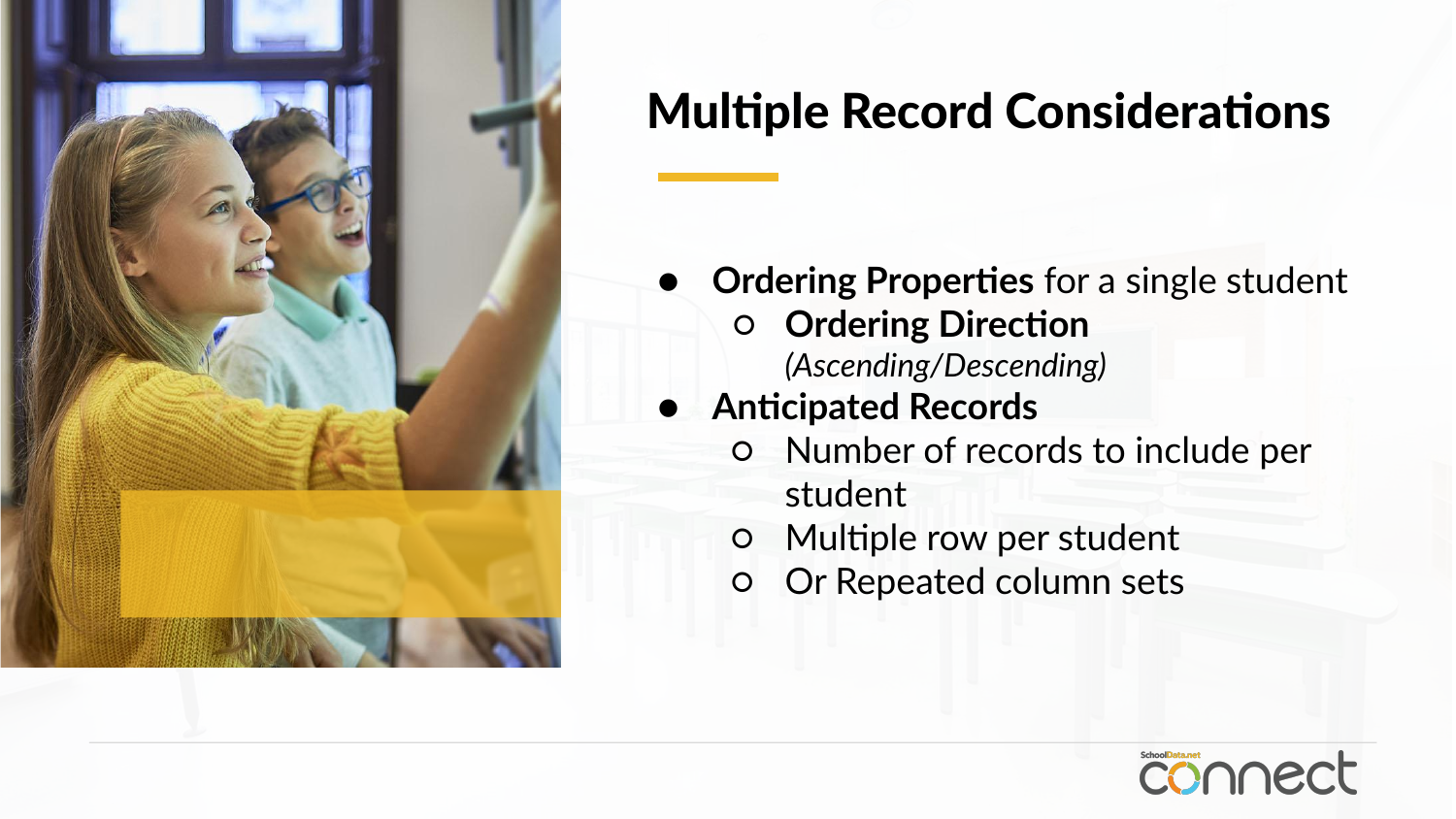

# Multiple Record Considerations
Ordering Properties for a single student
Ordering Direction (Ascending/Descending)
Anticipated Records
Number of records to include per student
Multiple row per student
Or Repeated column sets